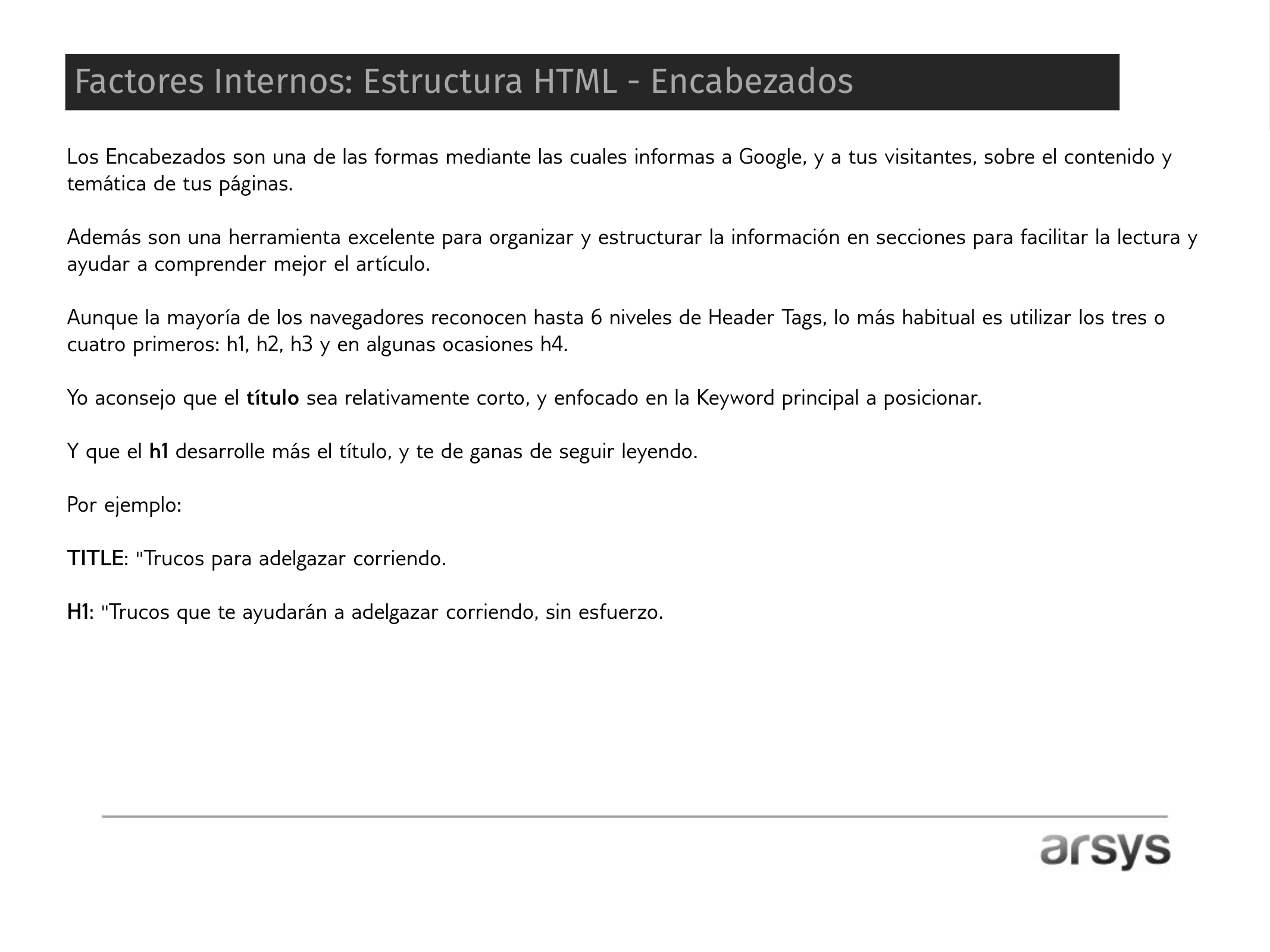

¿Y para qué una tienda online?
Factores Internos: Estructura HTML - Encabezados
Los Encabezados son una de las formas mediante las cuales informas a Google, y a tus visitantes, sobre el contenido y temática de tus páginas.

Además son una herramienta excelente para organizar y estructurar la información en secciones para facilitar la lectura y ayudar a comprender mejor el artículo.

Aunque la mayoría de los navegadores reconocen hasta 6 niveles de Header Tags, lo más habitual es utilizar los tres o cuatro primeros: h1, h2, h3 y en algunas ocasiones h4.

Yo aconsejo que el título sea relativamente corto, y enfocado en la Keyword principal a posicionar.

Y que el h1 desarrolle más el título, y te de ganas de seguir leyendo.

Por ejemplo:​

TITLE: "Trucos para adelgazar corriendo.

H1: "Trucos que te ayudarán a adelgazar corriendo, sin esfuerzo.